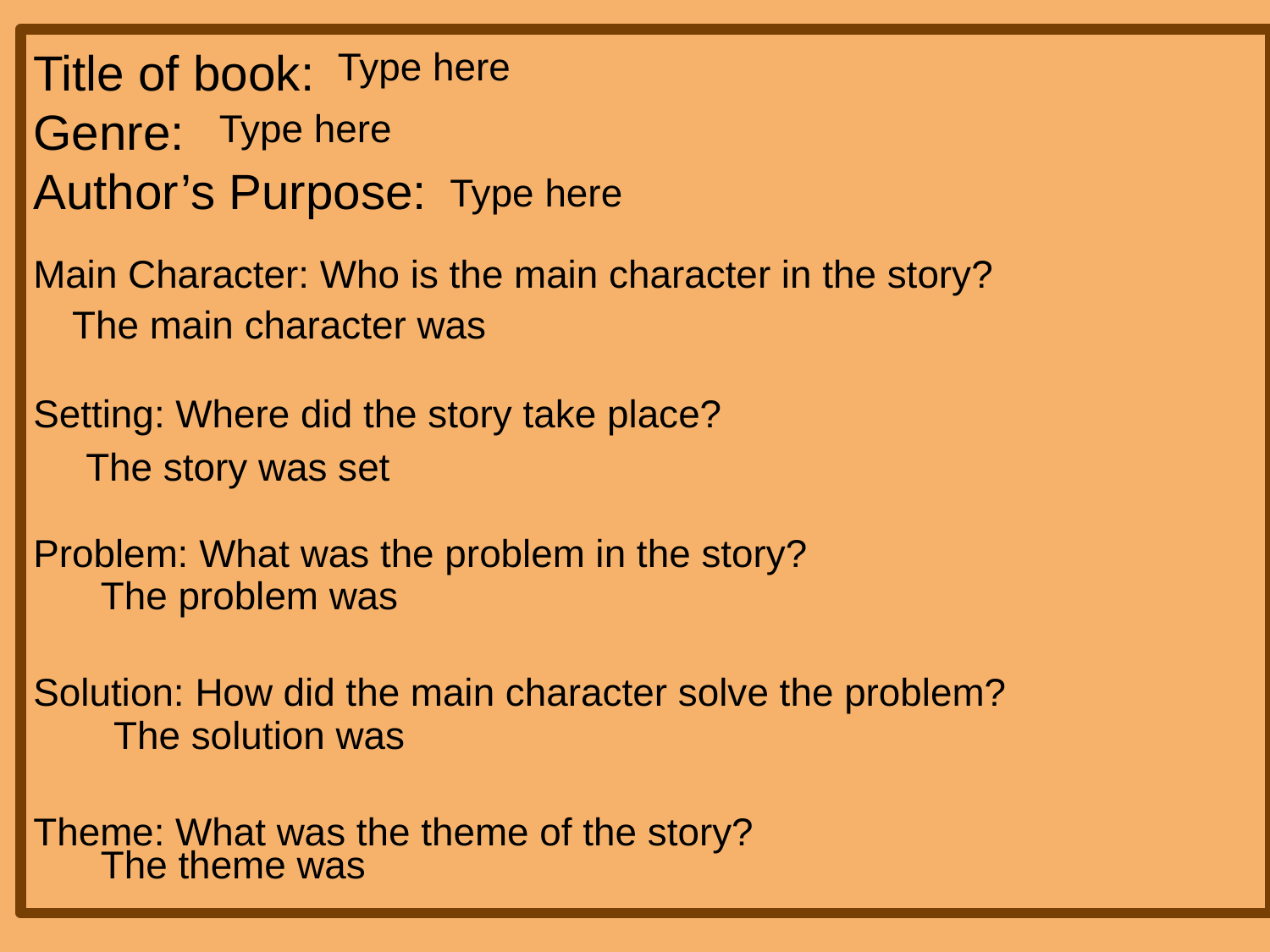

Title of book:
Genre:
Author’s Purpose:

Main Character: Who is the main character in the story?

Setting: Where did the story take place?

Problem: What was the problem in the story?

Solution: How did the main character solve the problem?

Theme: What was the theme of the story?
Type here
Think about the book you read/heard.  Type in the answer to each of the questions - the answers have been started for you.
Type here
Type here
The main character was
Story Elements:

Main Character

Setting

Problem

Solution

Theme
The story was set
The problem was
The solution was
The theme was